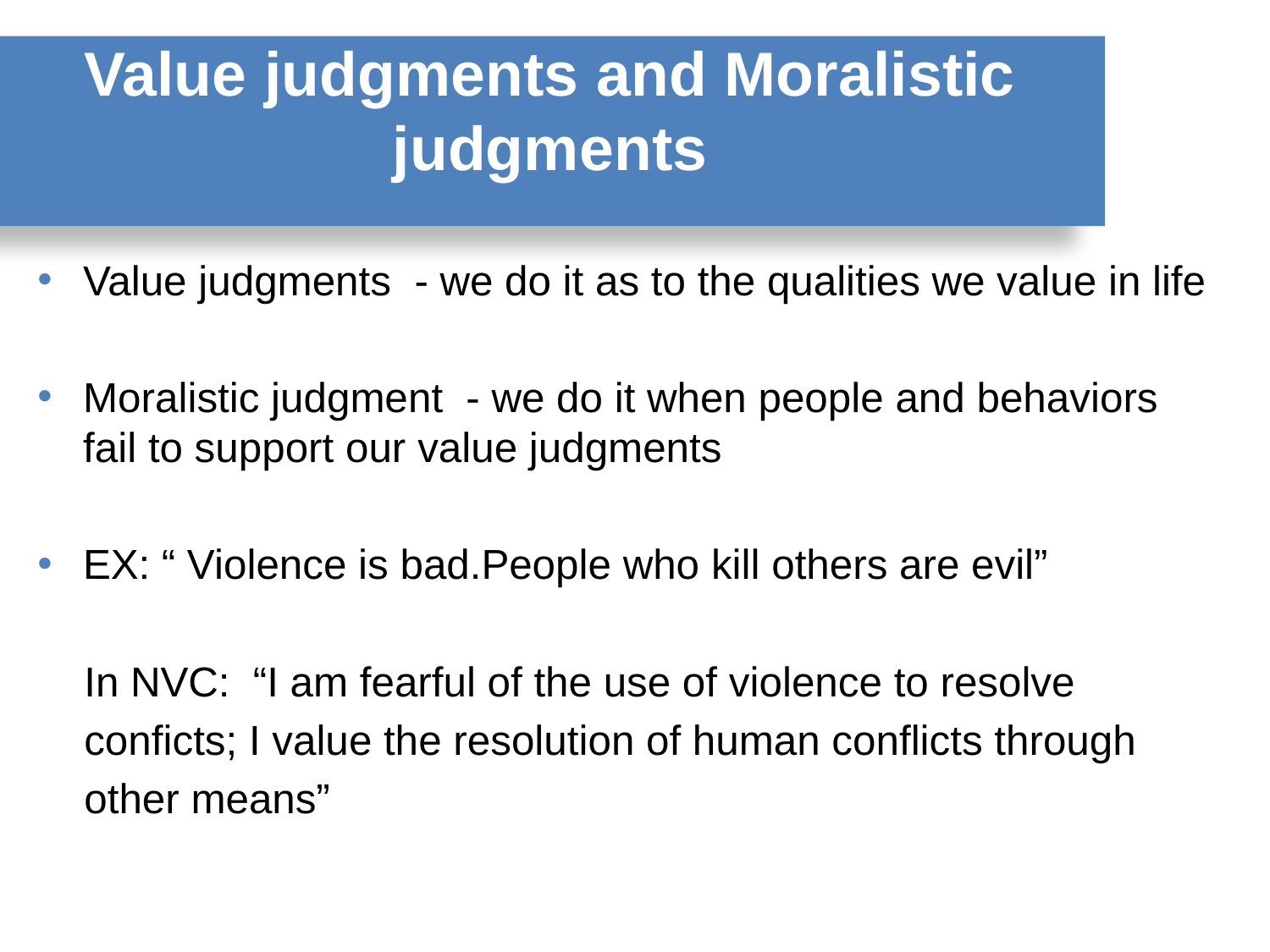

# Value judgments and Moralistic judgments
Value judgments  - we do it as to the qualities we value in life

Moralistic judgment  - we do it when people and behaviors fail to support our value judgments

EX: “ Violence is bad.People who kill others are evil”

    In NVC:  “I am fearful of the use of violence to resolve
    conficts; I value the resolution of human conflicts through
    other means”